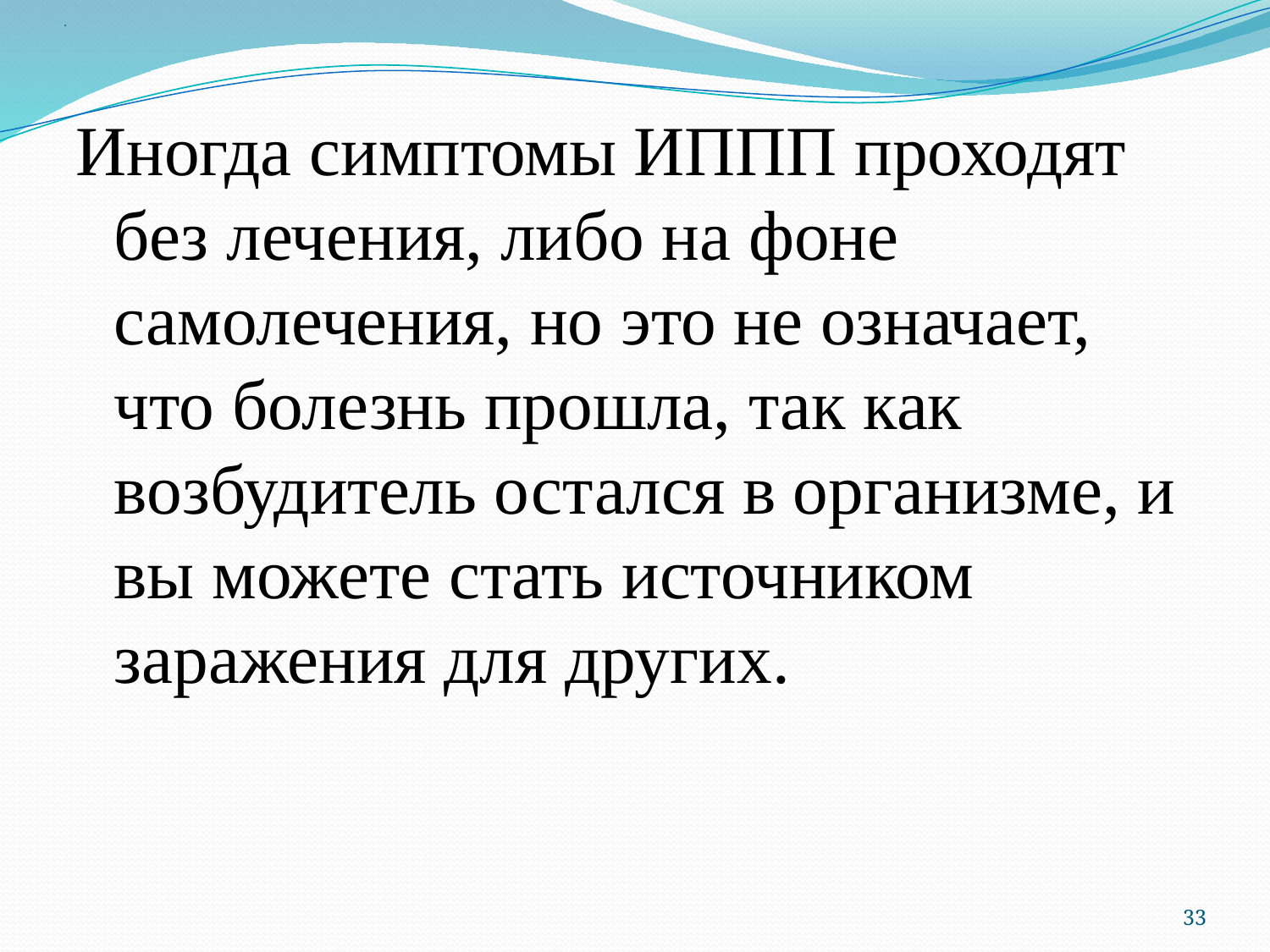

# .
Иногда симптомы ИППП проходят без лечения, либо на фоне самолечения, но это не означает, что болезнь прошла, так как возбудитель остался в организме, и вы можете стать источником заражения для других.
33